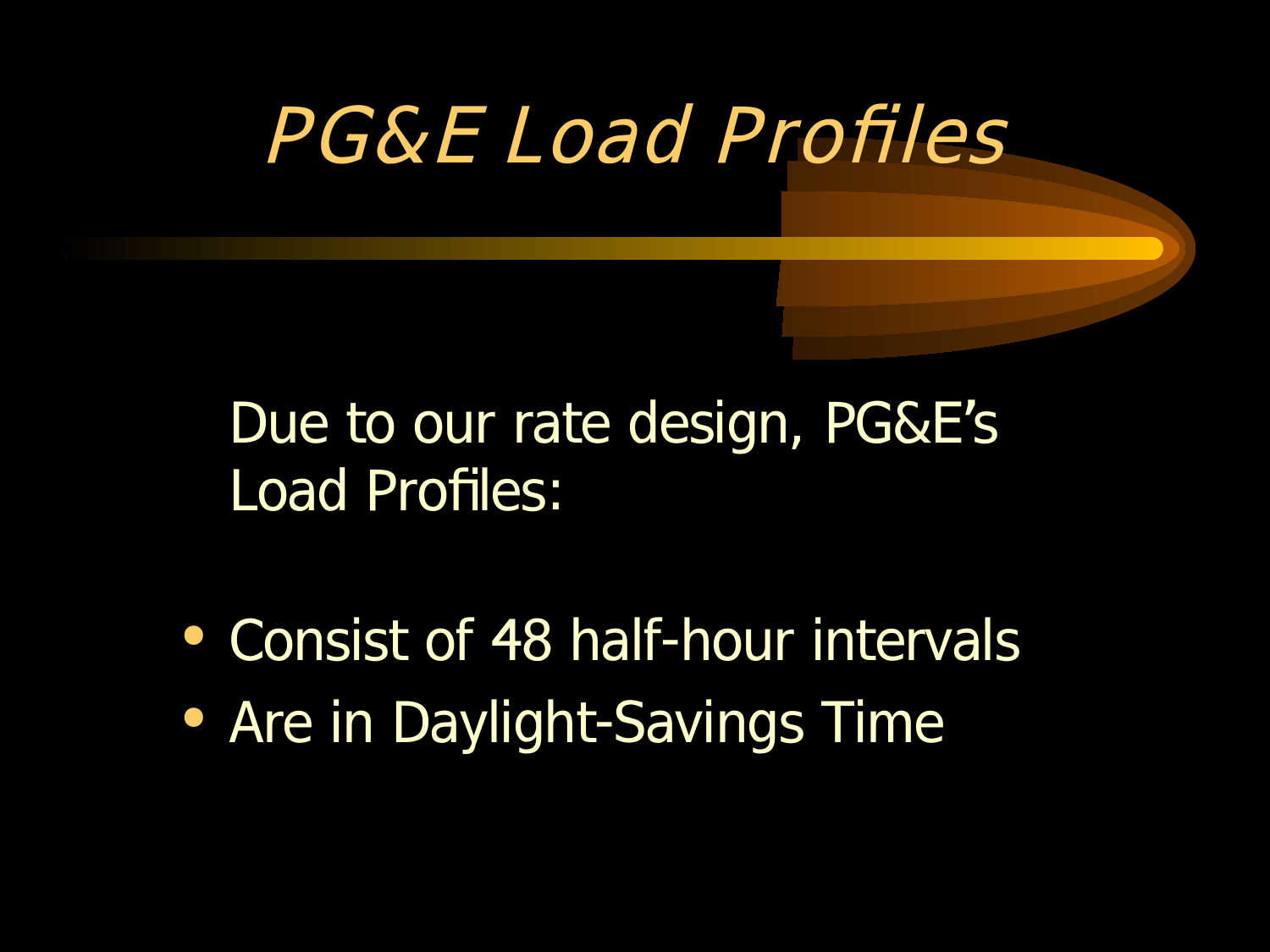

# PG&E Load Profiles
	Due to our rate design, PG&E’s Load Profiles:
Consist of 48 half-hour intervals
Are in Daylight-Savings Time